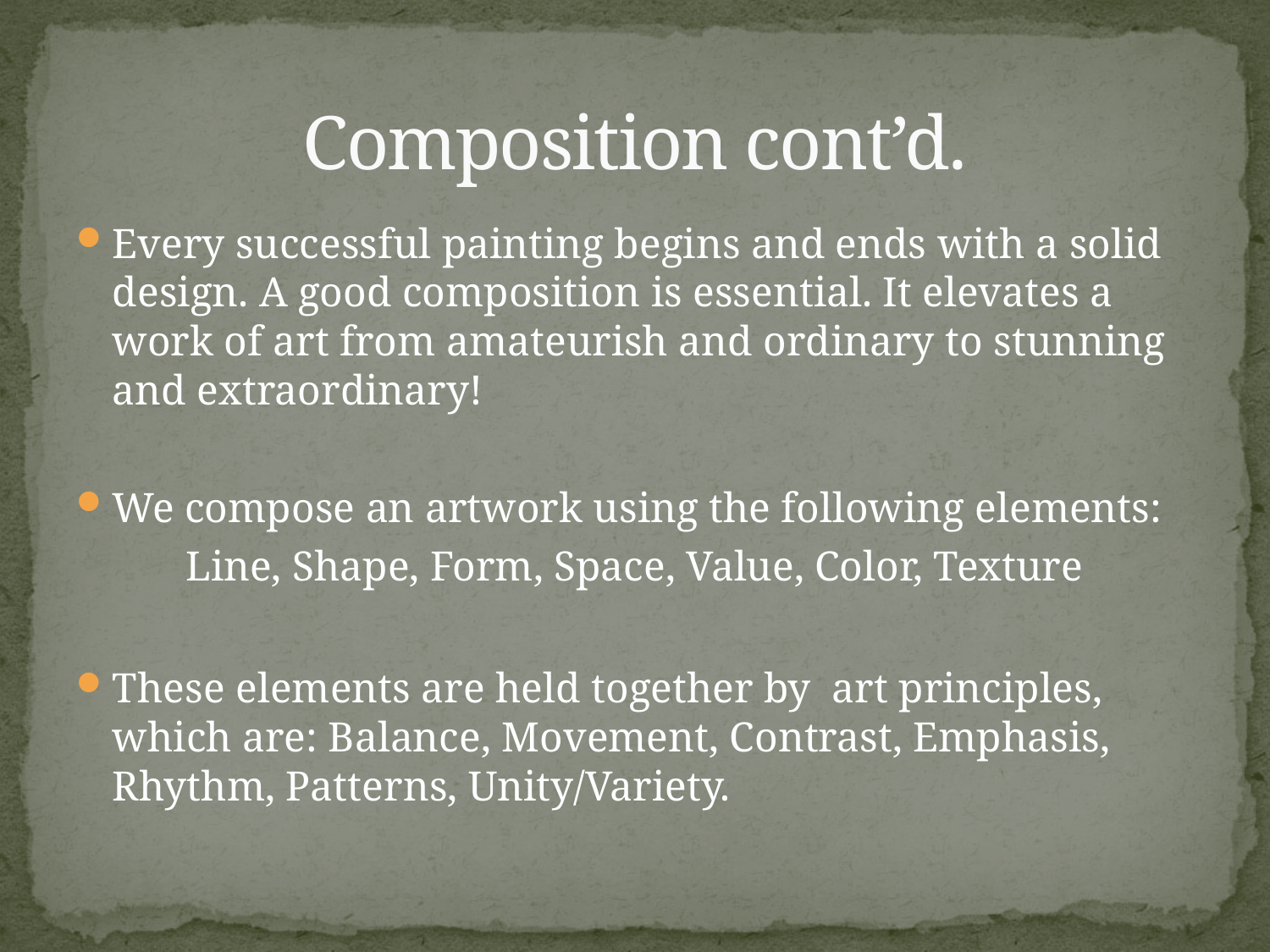

# Composition cont’d.
Every successful painting begins and ends with a solid design. A good composition is essential. It elevates a work of art from amateurish and ordinary to stunning and extraordinary!

We compose an artwork using the following elements:
Line, Shape, Form, Space, Value, Color, Texture

These elements are held together by  art principles, which are: Balance, Movement, Contrast, Emphasis, Rhythm, Patterns, Unity/Variety.